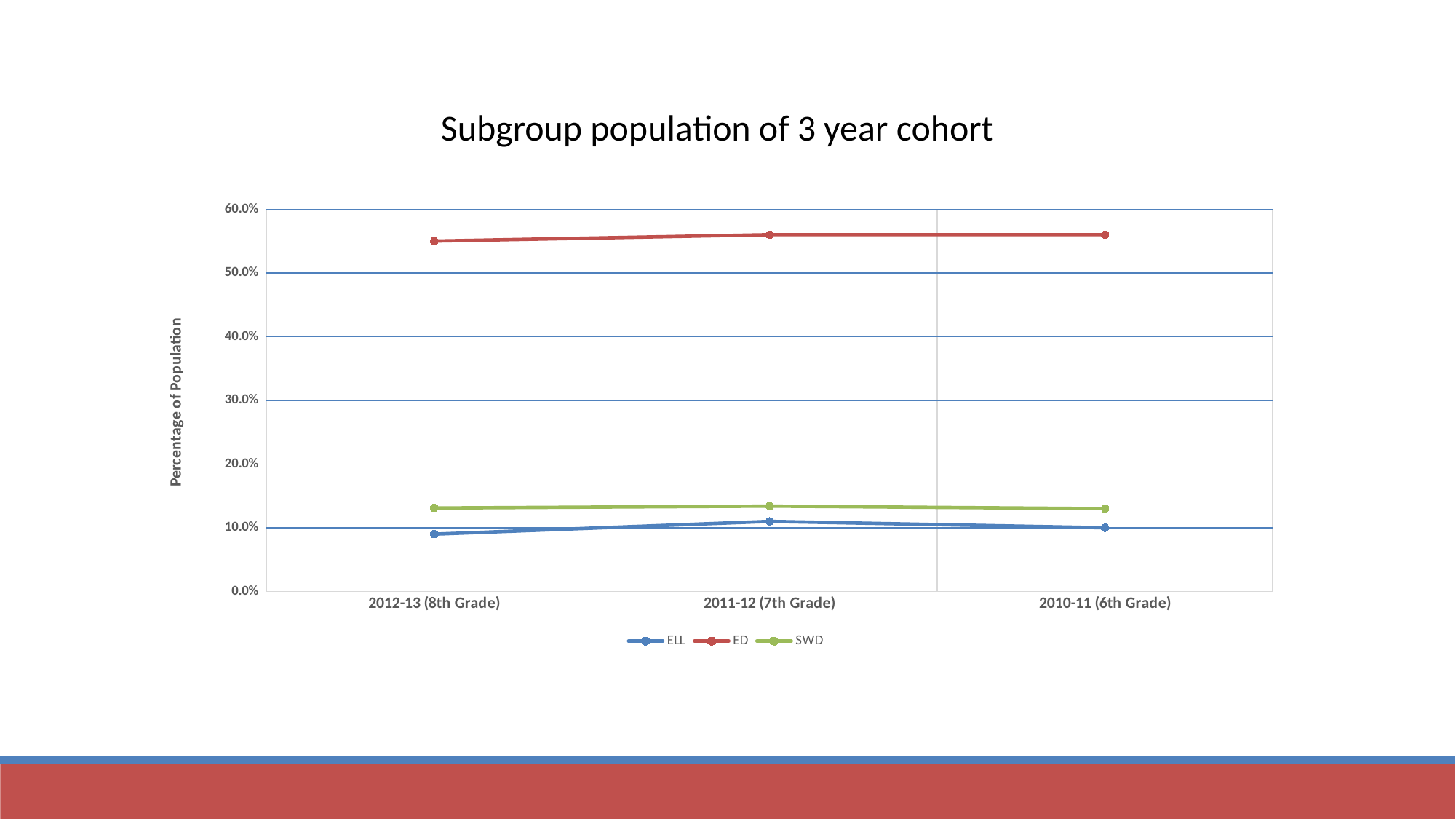

Subgroup population of 3 year cohort

### Chart

| Category | ELL | ED | SWD |
|---|---|---|---|
| 2012-13 (8th Grade) | 0.09 | 0.55 | 0.131 |
| 2011-12 (7th Grade) | 0.11 | 0.56 | 0.134 |
| 2010-11 (6th Grade) | 0.1 | 0.56 | 0.13 |